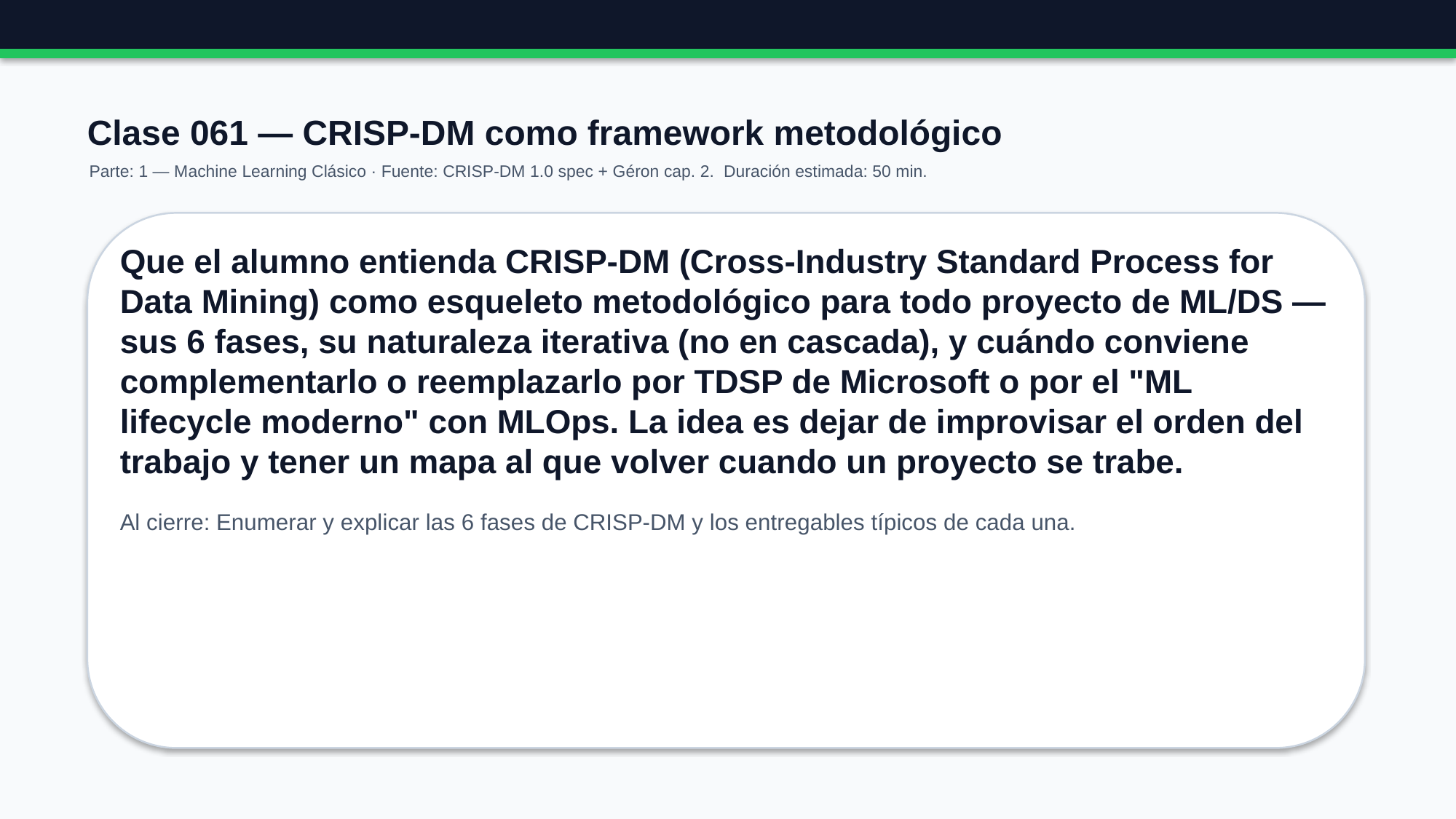

Clase 061 — CRISP-DM como framework metodológico
Parte: 1 — Machine Learning Clásico · Fuente: CRISP-DM 1.0 spec + Géron cap. 2.  Duración estimada: 50 min.

Que el alumno entienda CRISP-DM (Cross-Industry Standard Process for Data Mining) como esqueleto metodológico para todo proyecto de ML/DS — sus 6 fases, su naturaleza iterativa (no en cascada), y cuándo conviene complementarlo o reemplazarlo por TDSP de Microsoft o por el "ML lifecycle moderno" con MLOps. La idea es dejar de improvisar el orden del trabajo y tener un mapa al que volver cuando un proyecto se trabe.
Al cierre: Enumerar y explicar las 6 fases de CRISP-DM y los entregables típicos de cada una.